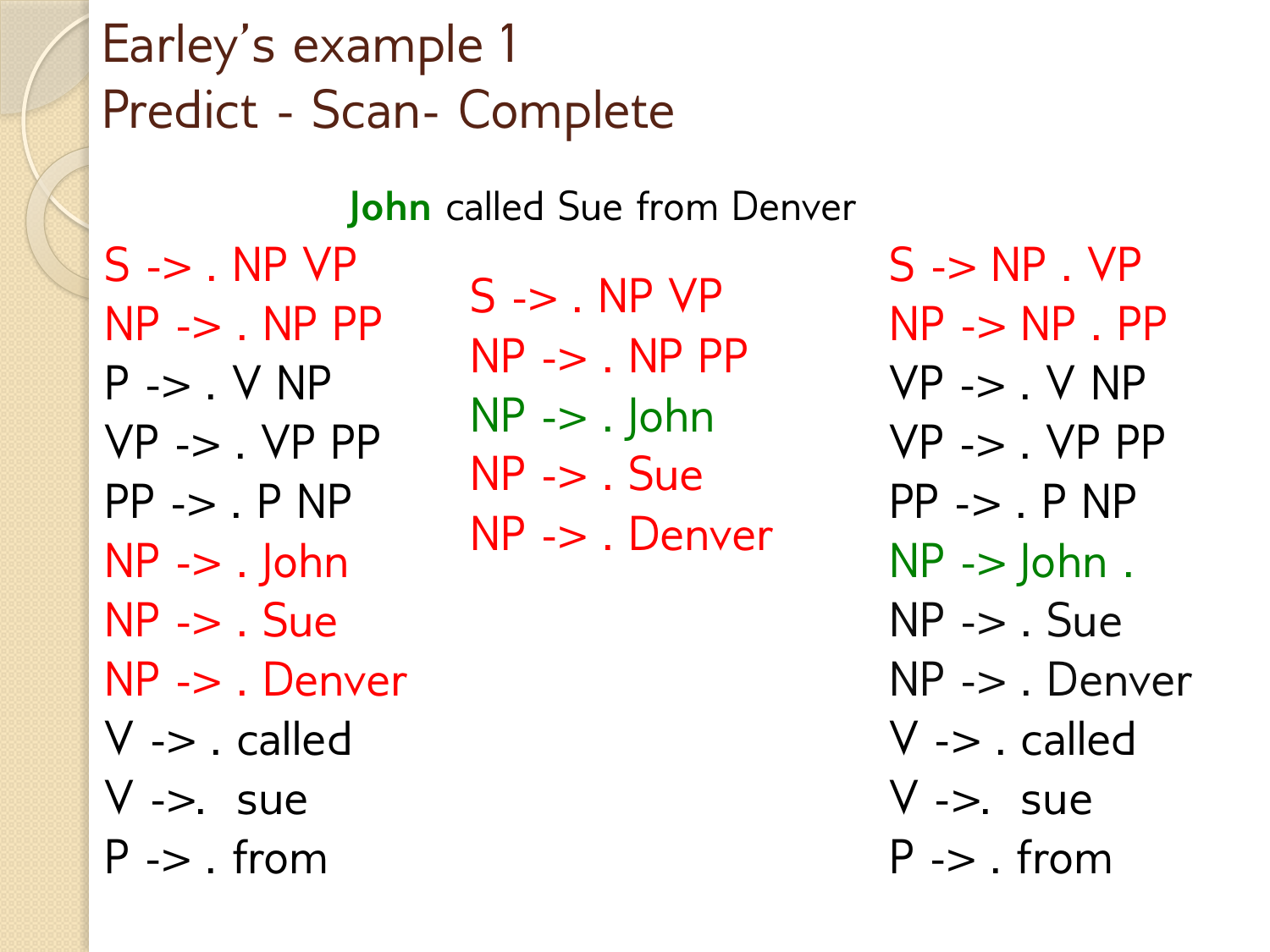

# Earley’s example 1 Predict - Scan- Complete
John called Sue from Denver
S -> . NP VP
NP -> . NP PP
P -> . V NP
VP -> . VP PP
PP -> . P NP
NP -> . John
NP -> . Sue
NP -> . Denver
V -> . called
V ->.  sue
P -> . from
S -> NP . VP
NP -> NP . PP
VP -> . V NP
VP -> . VP PP
PP -> . P NP
NP -> John .
NP -> . Sue
NP -> . Denver
V -> . called
V ->.  sue
P -> . from
S -> . NP VP
NP -> . NP PP
NP -> . John
NP -> . Sue
NP -> . Denver